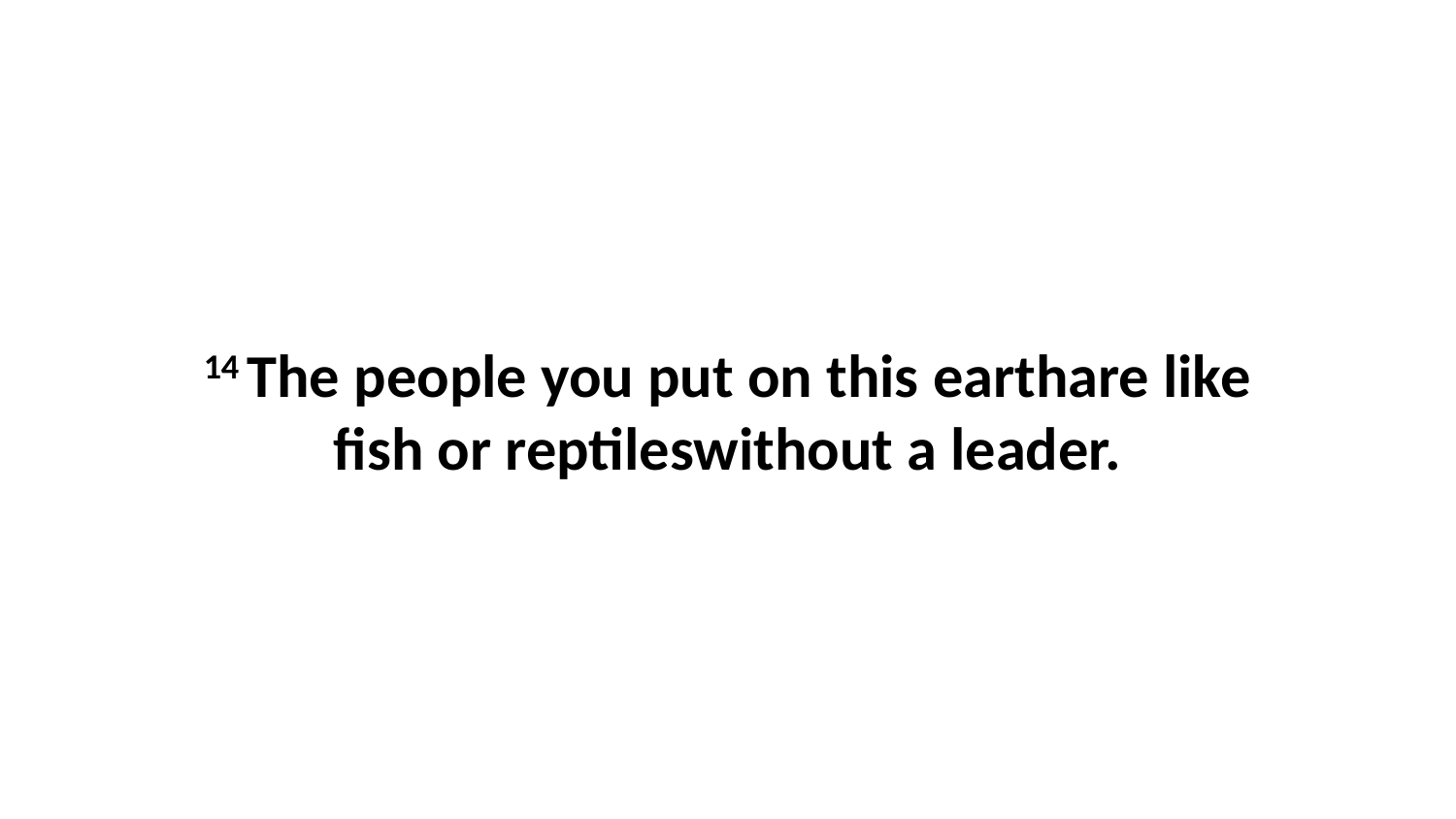

14 The people you put on this earthare like fish or reptileswithout a leader.